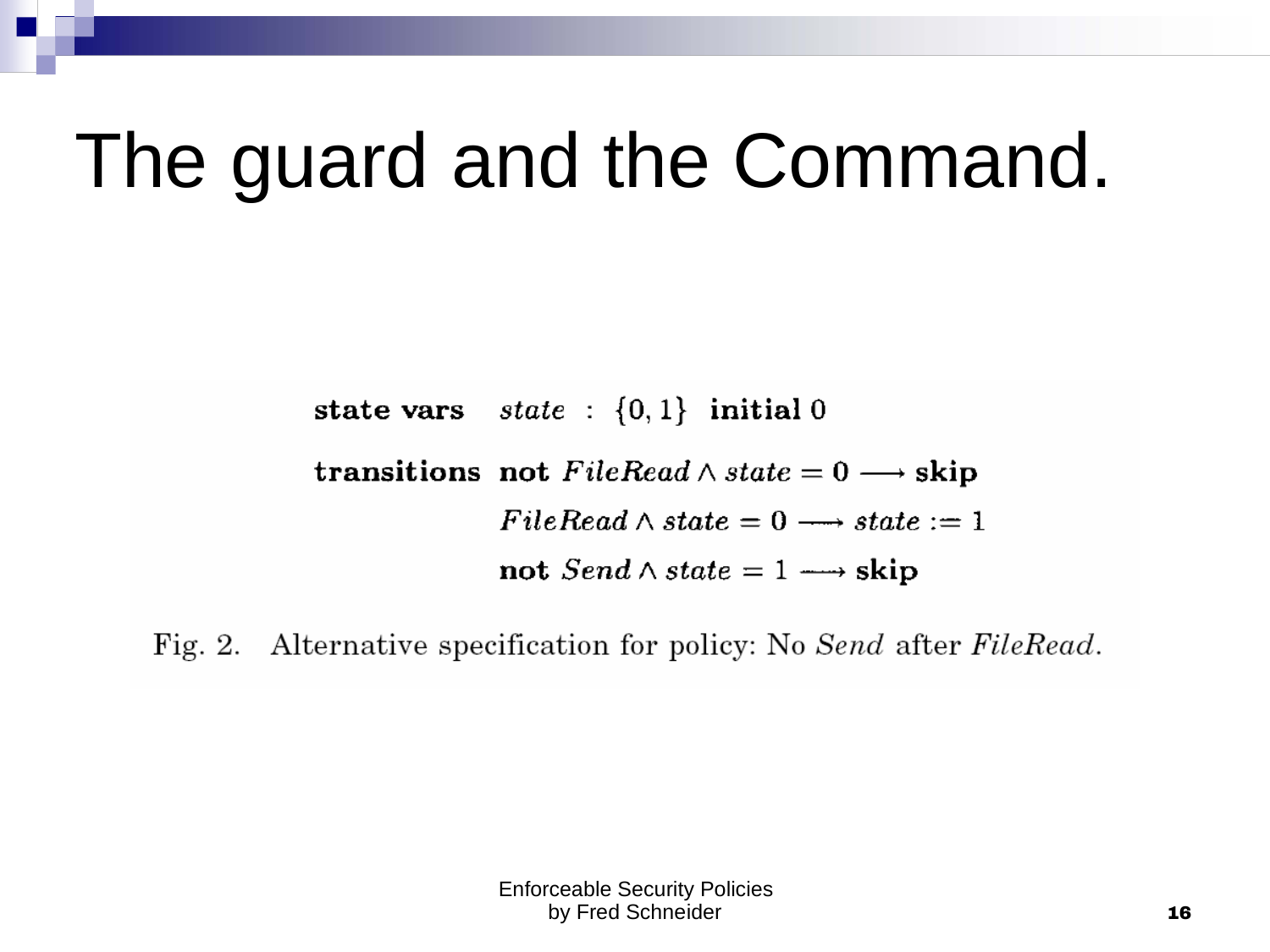

The
guard
and
the
Command.

Enforceable Security Policies
by Fred Schneider
16